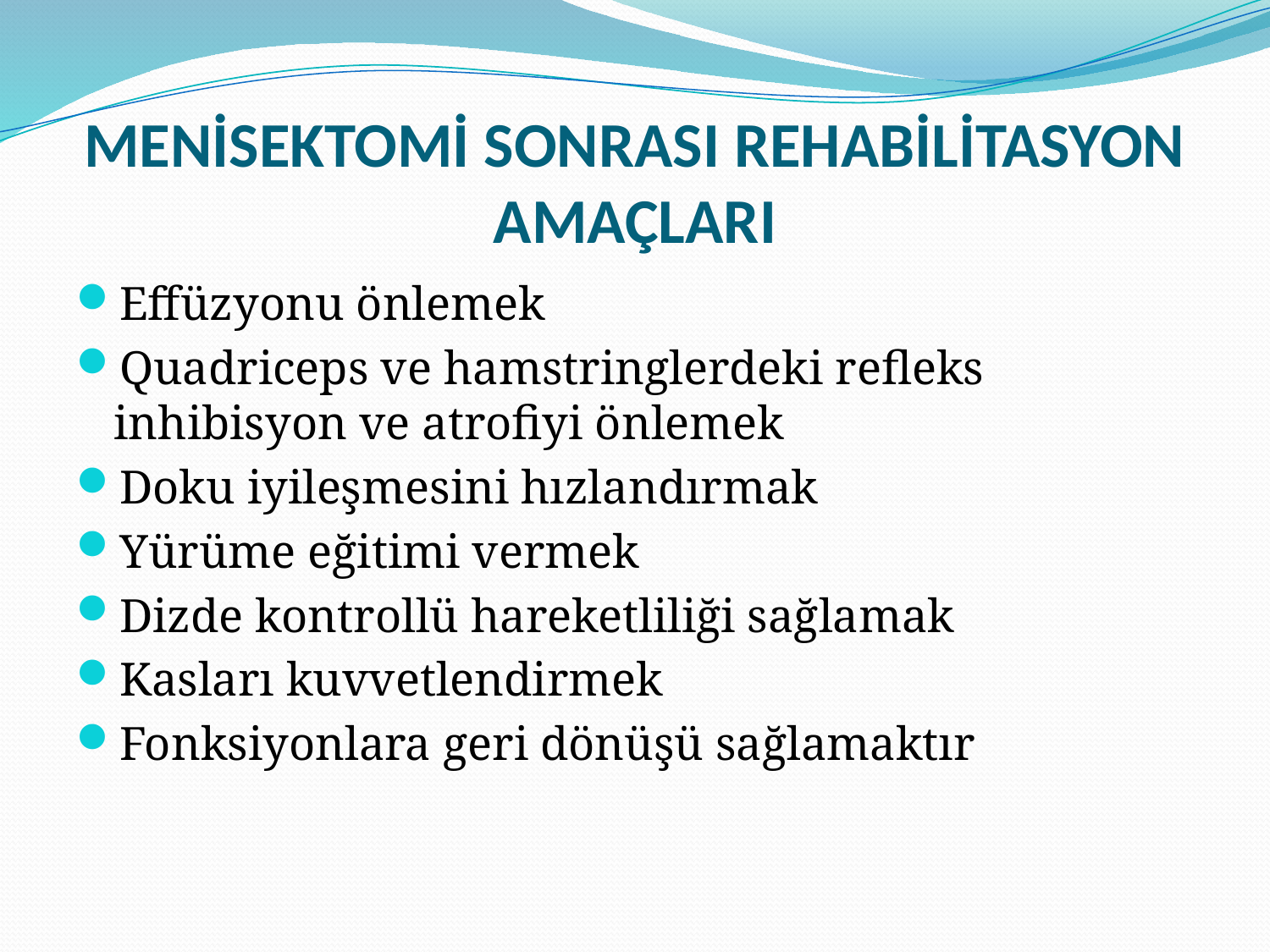

# MENİSEKTOMİ SONRASI REHABİLİTASYON AMAÇLARI
Effüzyonu önlemek
Quadriceps ve hamstringlerdeki refleks inhibisyon ve atrofiyi önlemek
Doku iyileşmesini hızlandırmak
Yürüme eğitimi vermek
Dizde kontrollü hareketliliği sağlamak
Kasları kuvvetlendirmek
Fonksiyonlara geri dönüşü sağlamaktır